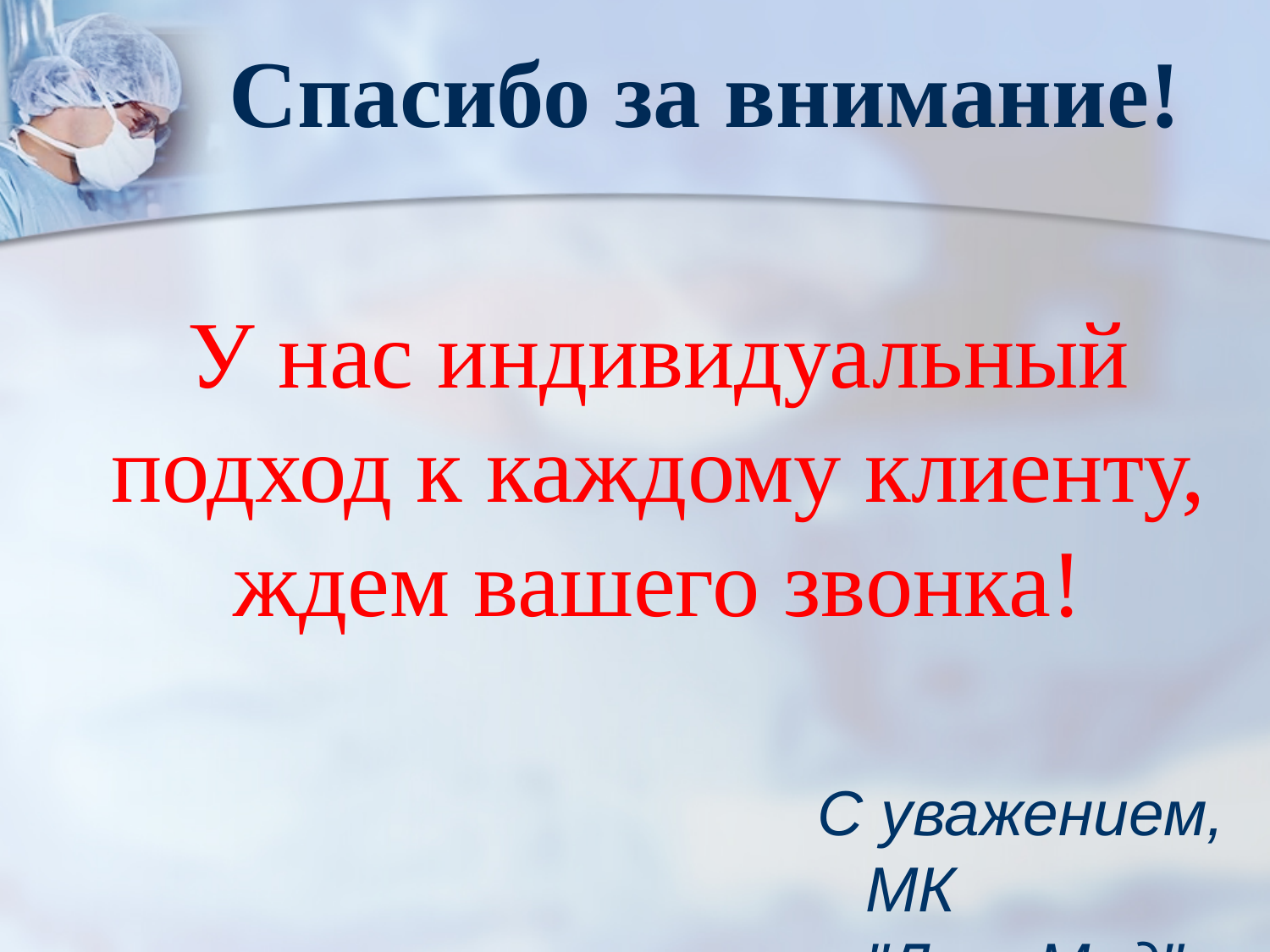

Спасибо за внимание!
	У нас индивидуальный подход к каждому клиенту, ждем вашего звонка!
С уважением, МК "ДиалМед"